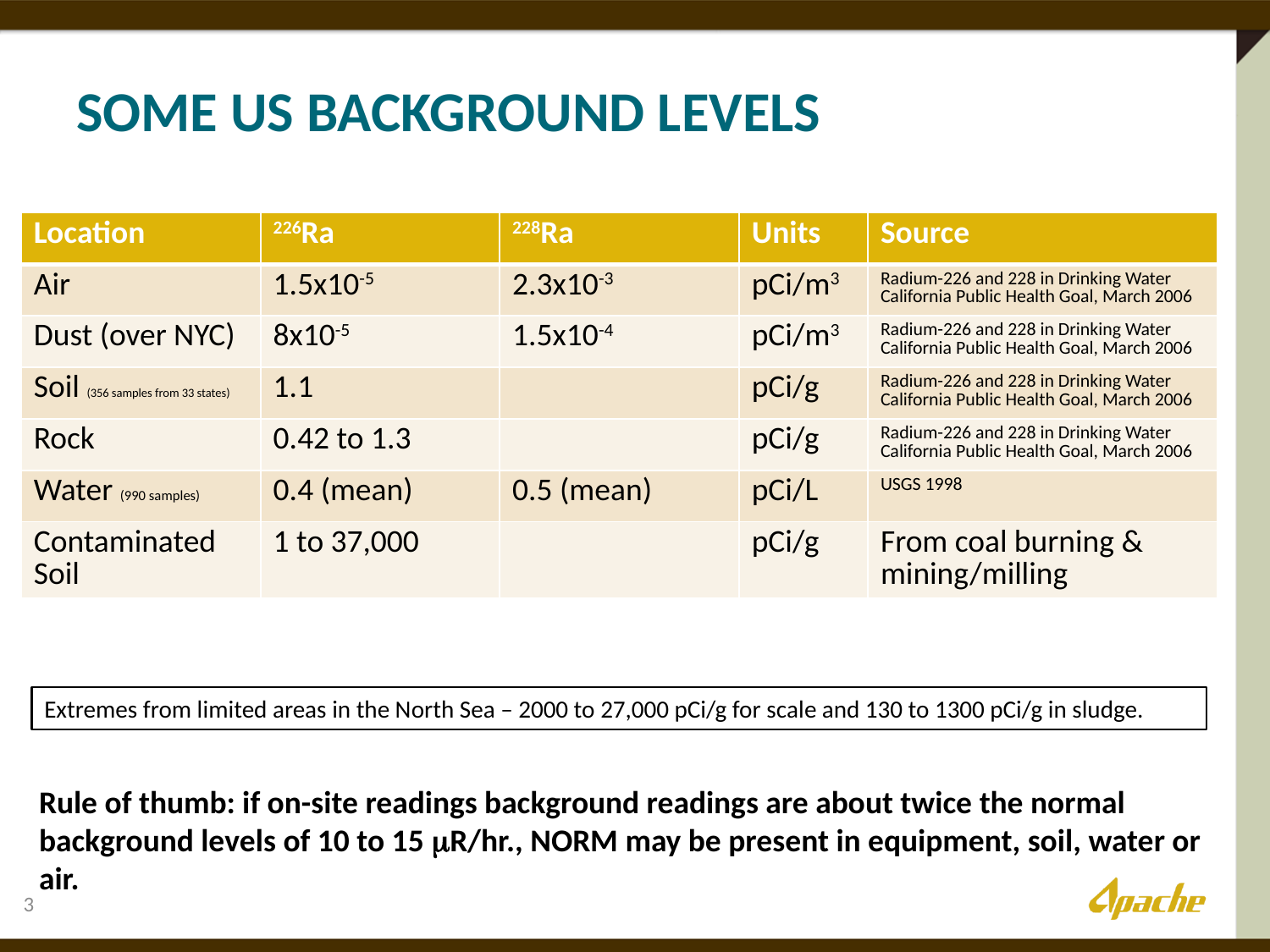

# Some US Background Levels
| Location | 226Ra | 228Ra | Units | Source |
| --- | --- | --- | --- | --- |
| Air | 1.5x10-5 | 2.3x10-3 | pCi/m3 | Radium-226 and 228 in Drinking Water California Public Health Goal, March 2006 |
| Dust (over NYC) | 8x10-5 | 1.5x10-4 | pCi/m3 | Radium-226 and 228 in Drinking Water California Public Health Goal, March 2006 |
| Soil (356 samples from 33 states) | 1.1 |  | pCi/g | Radium-226 and 228 in Drinking Water California Public Health Goal, March 2006 |
| Rock | 0.42 to 1.3 |  | pCi/g | Radium-226 and 228 in Drinking Water California Public Health Goal, March 2006 |
| Water (990 samples) | 0.4 (mean) | 0.5 (mean) | pCi/L | USGS 1998 |
| Contaminated Soil | 1 to 37,000 |  | pCi/g | From coal burning & mining/milling |
Extremes from limited areas in the North Sea – 2000 to 27,000 pCi/g for scale and 130 to 1300 pCi/g in sludge.
Rule of thumb: if on-site readings background readings are about twice the normal background levels of 10 to 15 μR/hr., NORM may be present in equipment, soil, water or air.
3